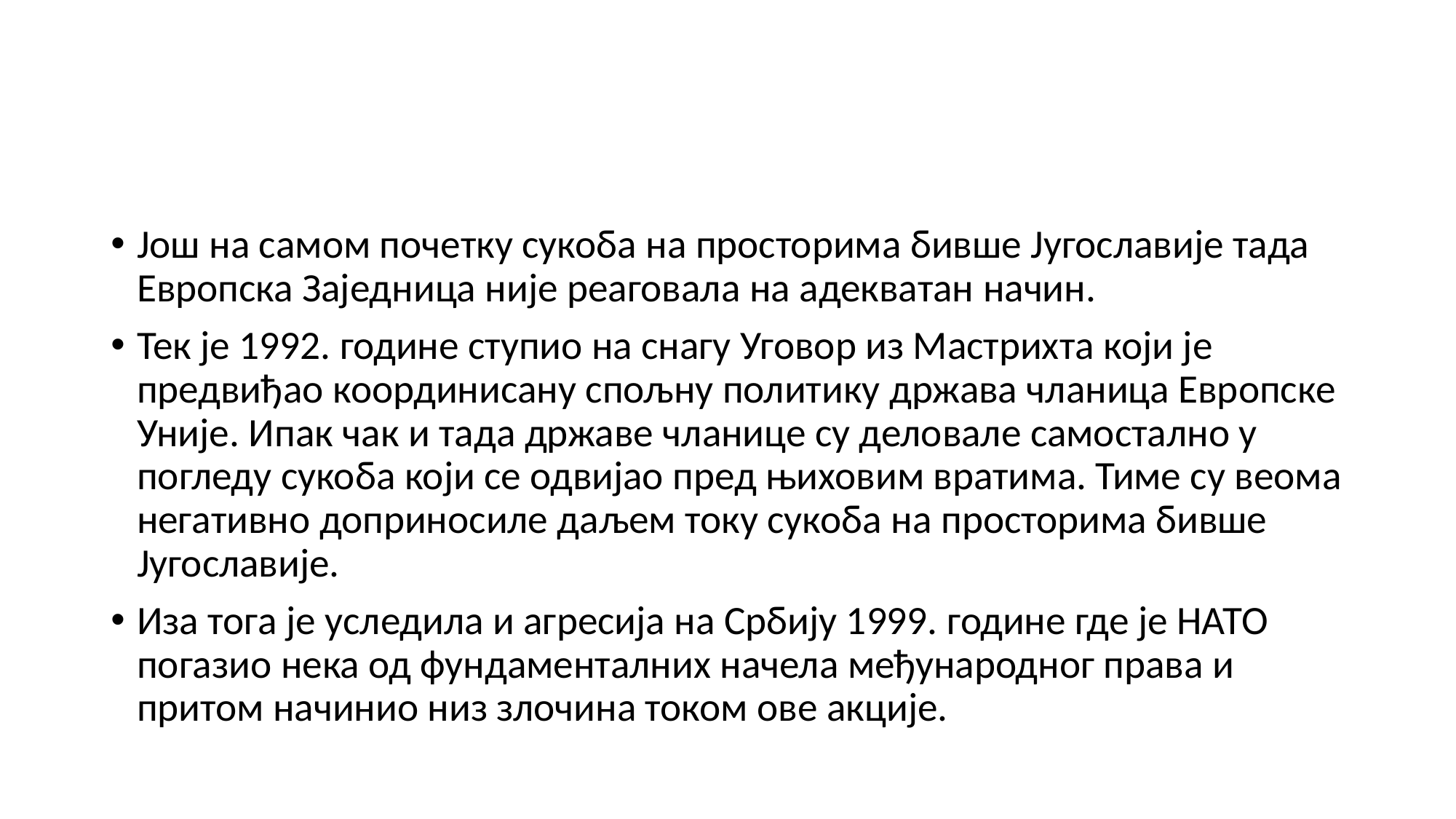

#
Још на самом почетку сукоба на просторима бивше Југославије тада Европска Заједница није реаговала на адекватан начин.
Тек је 1992. године ступио на снагу Уговор из Мастрихта који је предвиђао координисану спољну политику држава чланица Европске Уније. Ипак чак и тада државе чланице су деловале самостално у погледу сукоба који се одвијао пред њиховим вратима. Тиме су веома негативно доприносиле даљем току сукоба на просторима бивше Југославије.
Иза тога је уследила и агресија на Србију 1999. године где је НАТО погазио нека од фундаменталних начела међународног права и притом начинио низ злочина током ове акције.